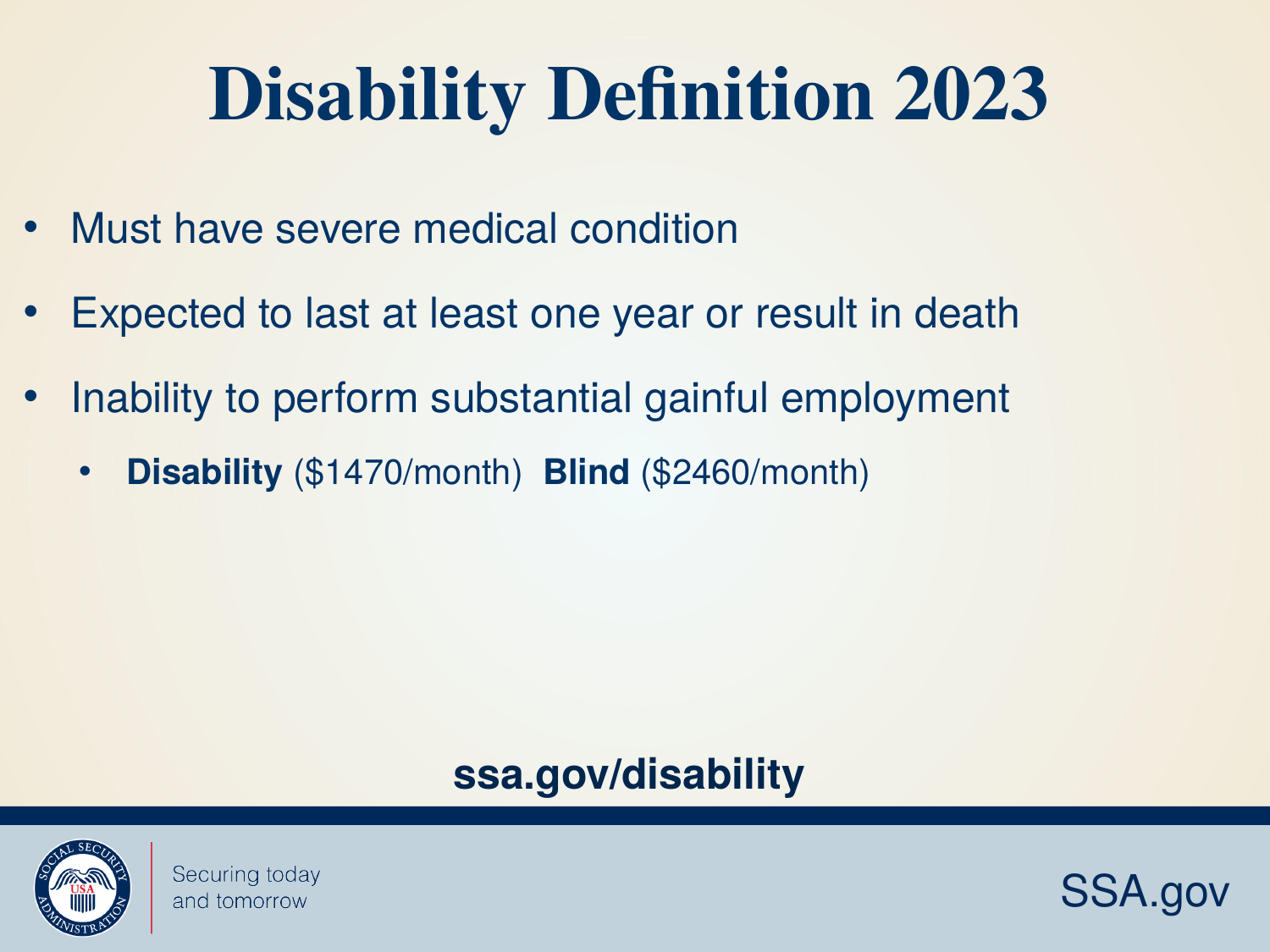

Disability Definition 2023
Must have severe medical condition
Expected to last at least one year or result in death
Inability to perform substantial gainful employment
Disability ($1470/month)  Blind ($2460/month)
ssa.gov/disability